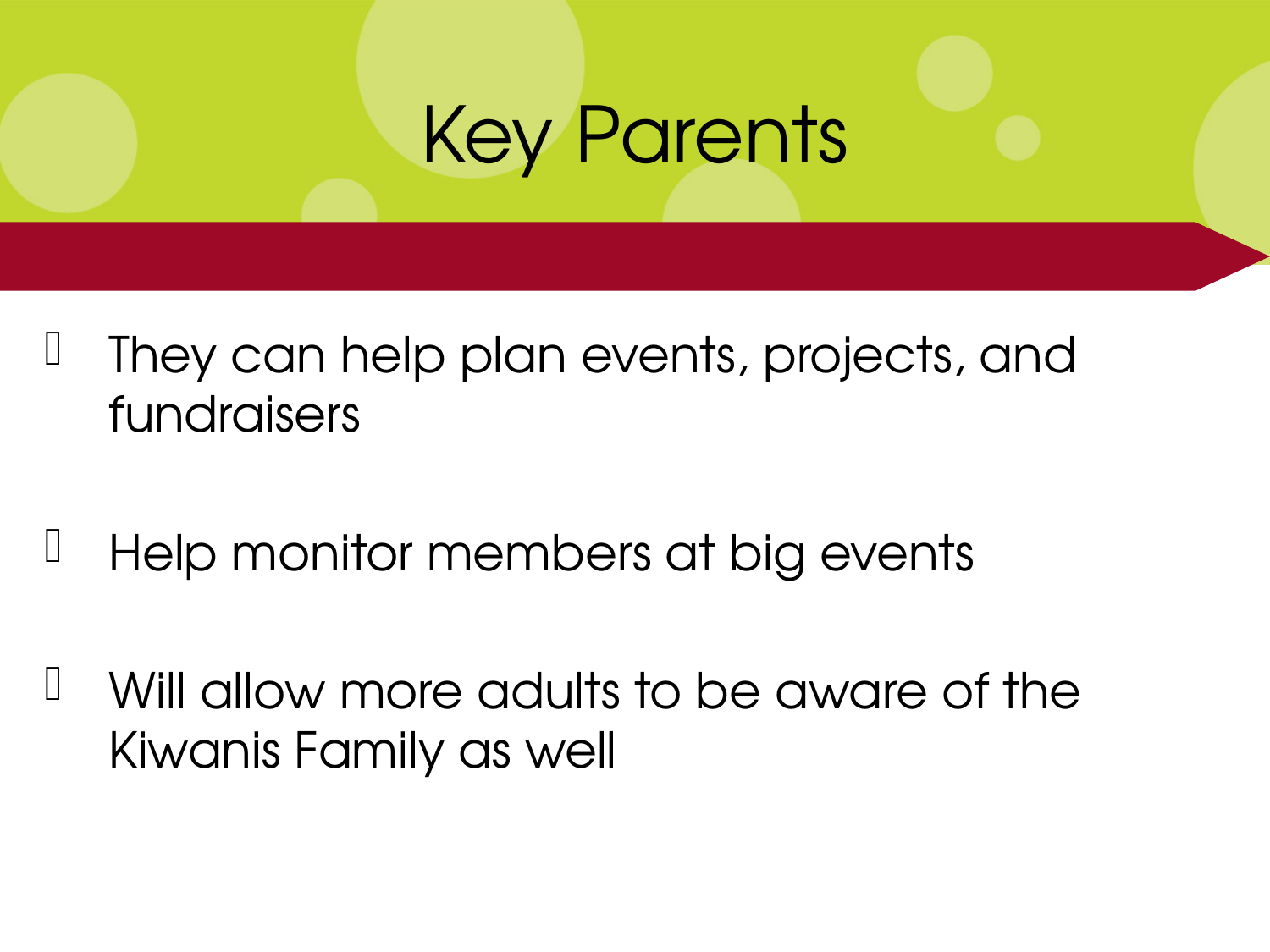

# Key Parents
They can help plan events, projects, and fundraisers

Help monitor members at big events

Will allow more adults to be aware of the Kiwanis Family as well